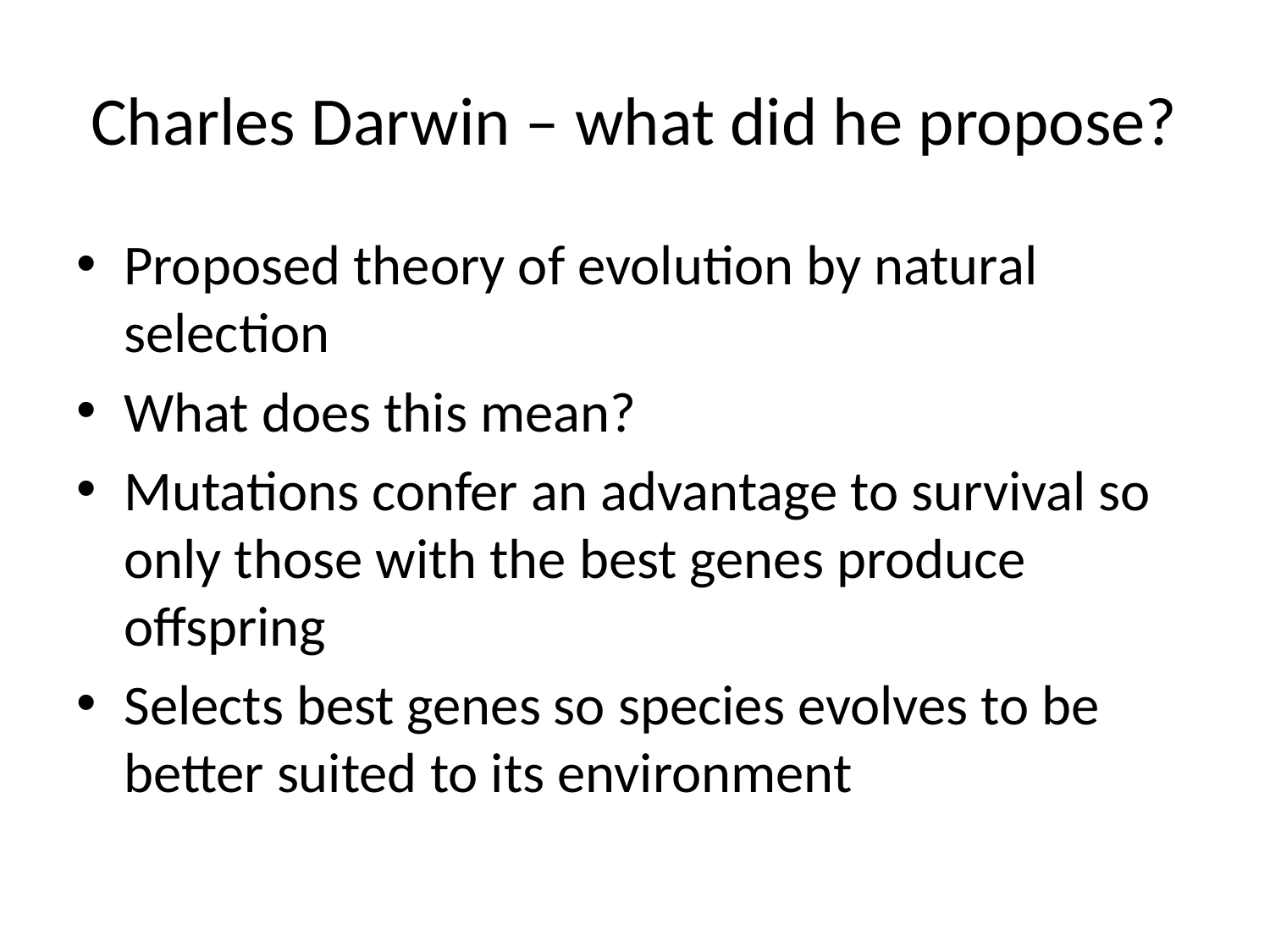

# Charles Darwin – what did he propose?
Proposed theory of evolution by natural selection
What does this mean?
Mutations confer an advantage to survival so only those with the best genes produce offspring
Selects best genes so species evolves to be better suited to its environment